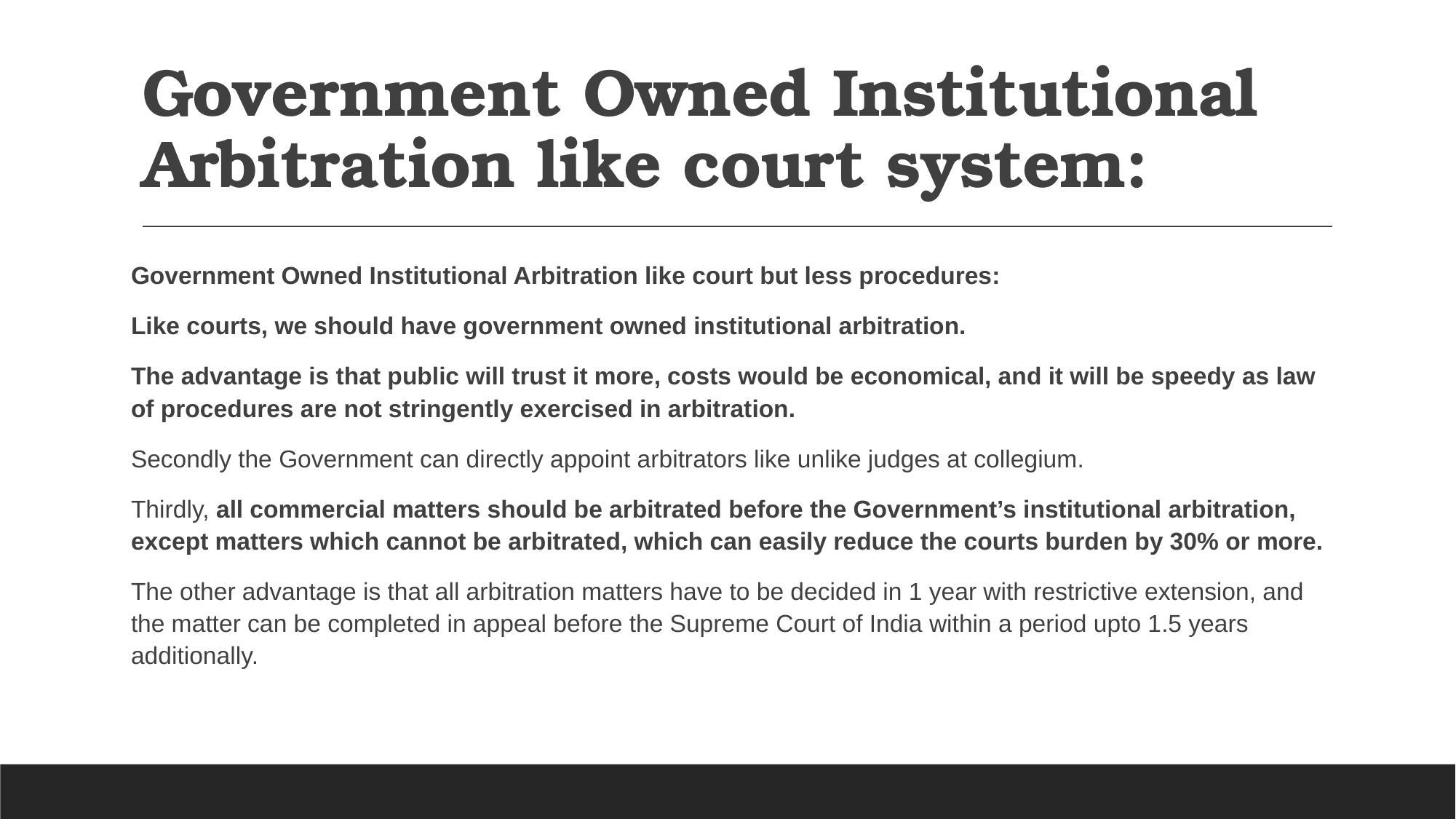

# Government Owned Institutional Arbitration like court system:
Government Owned Institutional Arbitration like court but less procedures:
Like courts, we should have government owned institutional arbitration.
The advantage is that public will trust it more, costs would be economical, and it will be speedy as law of procedures are not stringently exercised in arbitration.
Secondly the Government can directly appoint arbitrators like unlike judges at collegium.
Thirdly, all commercial matters should be arbitrated before the Government’s institutional arbitration, except matters which cannot be arbitrated, which can easily reduce the courts burden by 30% or more.
The other advantage is that all arbitration matters have to be decided in 1 year with restrictive extension, and the matter can be completed in appeal before the Supreme Court of India within a period upto 1.5 years additionally.